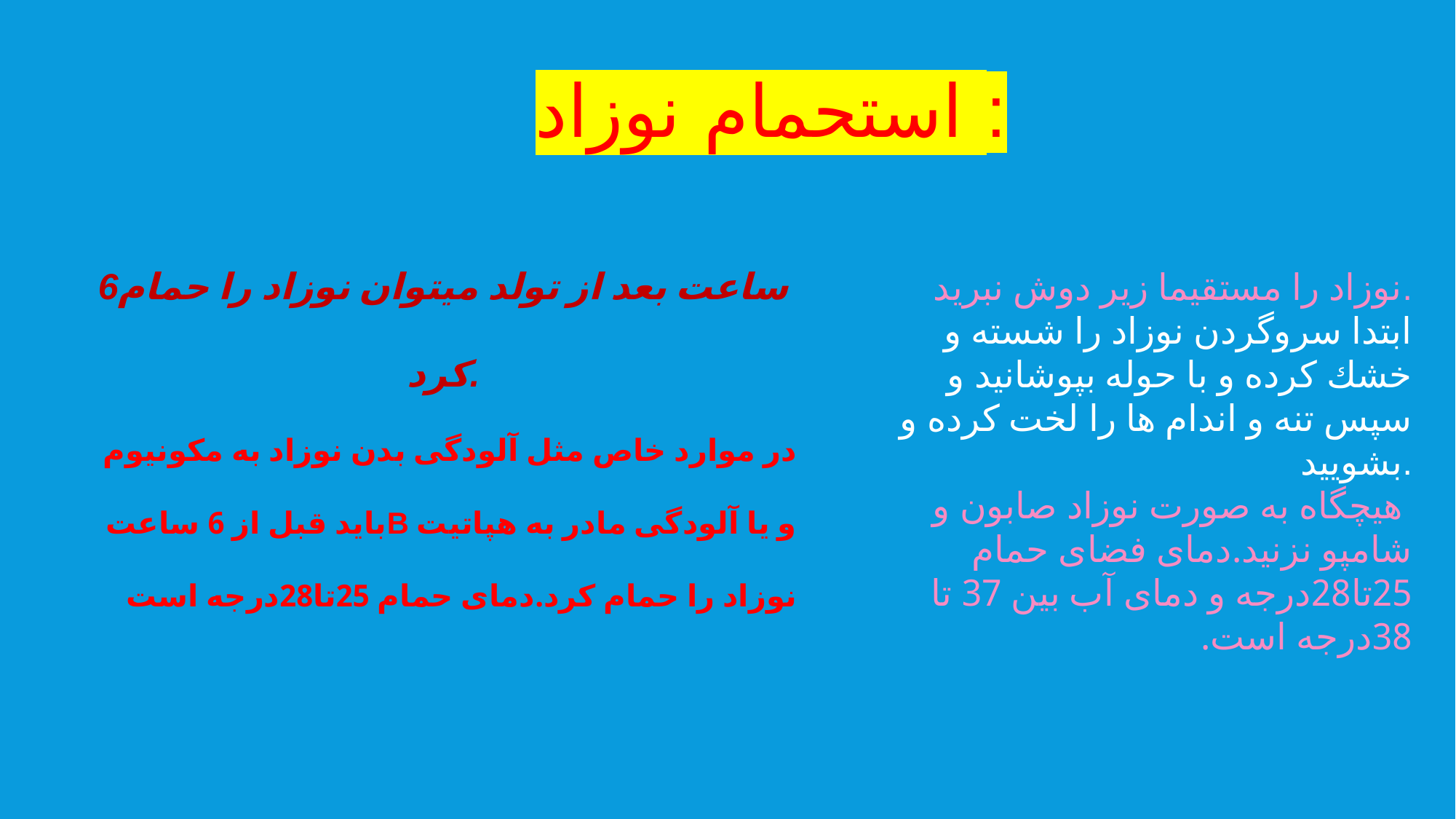

استحمام نوزاد :
6ساعت بعد از تولد میتوان نوزاد را حمام کرد.
در موارد خاص مثل آلودگی بدن نوزاد به مکونیوم و یا آلودگی مادر به هپاتیت Bباید قبل از 6 ساعت نوزاد را حمام کرد.دمای حمام 25تا28درجه است

نوزاد را مستقیما زیر دوش نبرید.
 ابتدا سروگردن نوزاد را شسته و خشك كرده و با حوله بپوشانید و سپس تنه و اندام ها را لخت كرده و بشویید.
 هیچگاه به صورت نوزاد صابون و شامپو نزنید.دمای فضای حمام 25تا28درجه و دمای آب بین 37 تا 38درجه است.